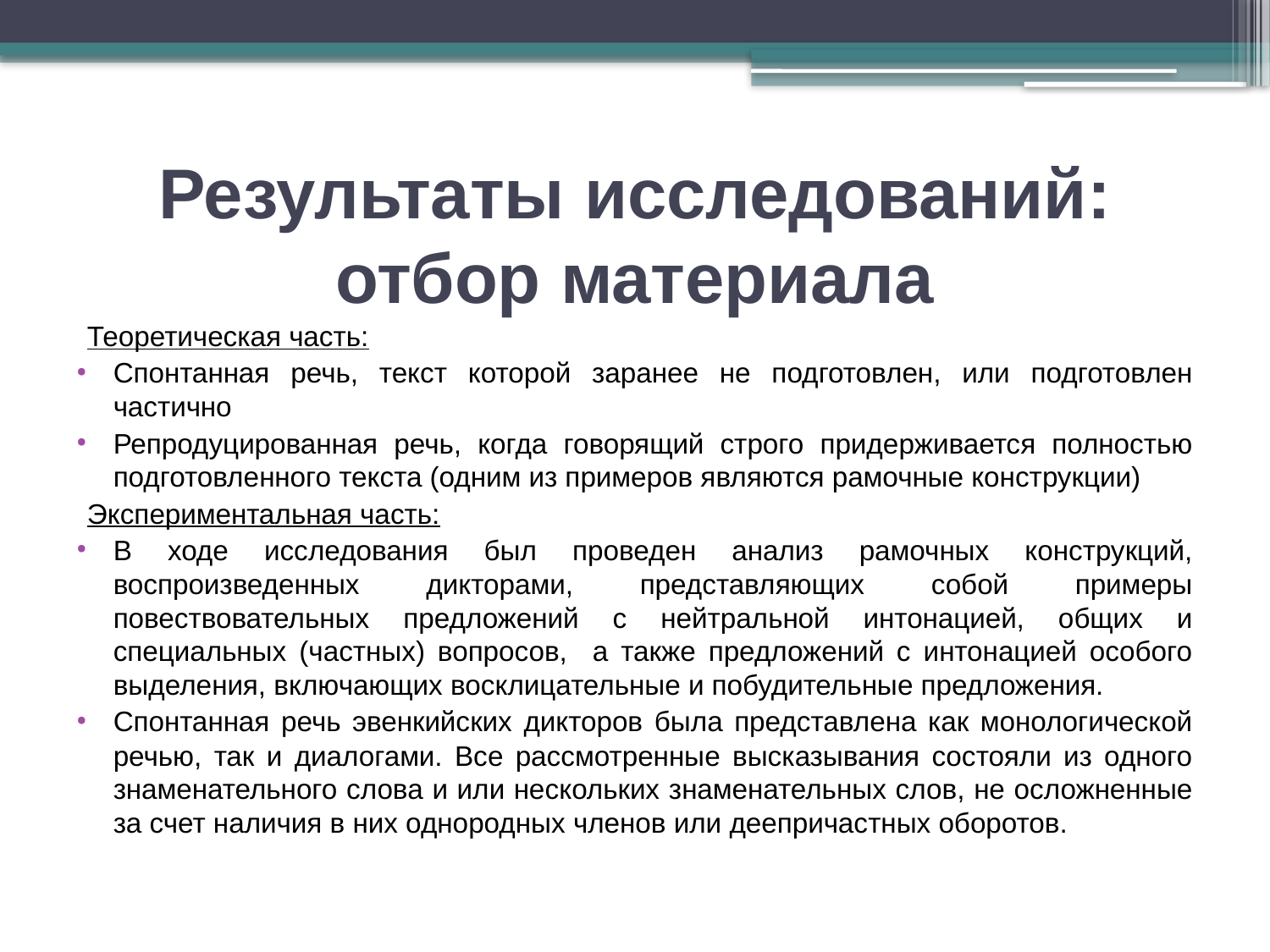

# Результаты исследований: отбор материала
Теоретическая часть:
Спонтанная речь, текст которой заранее не подготовлен, или подготовлен частично
Репродуцированная речь, когда говорящий строго придерживается полностью подготовленного текста (одним из примеров являются рамочные конструкции)
Экспериментальная часть:
В ходе исследования был проведен анализ рамочных конструкций, воспроизведенных дикторами, представляющих собой примеры повествовательных предложений с нейтральной интонацией, общих и специальных (частных) вопросов,  а также предложений с интонацией особого выделения, включающих восклицательные и побудительные предложения.
Спонтанная речь эвенкийских дикторов была представлена как монологической речью, так и диалогами. Все рассмотренные высказывания состояли из одного знаменательного слова и или нескольких знаменательных слов, не осложненные за счет наличия в них однородных членов или деепричастных оборотов.